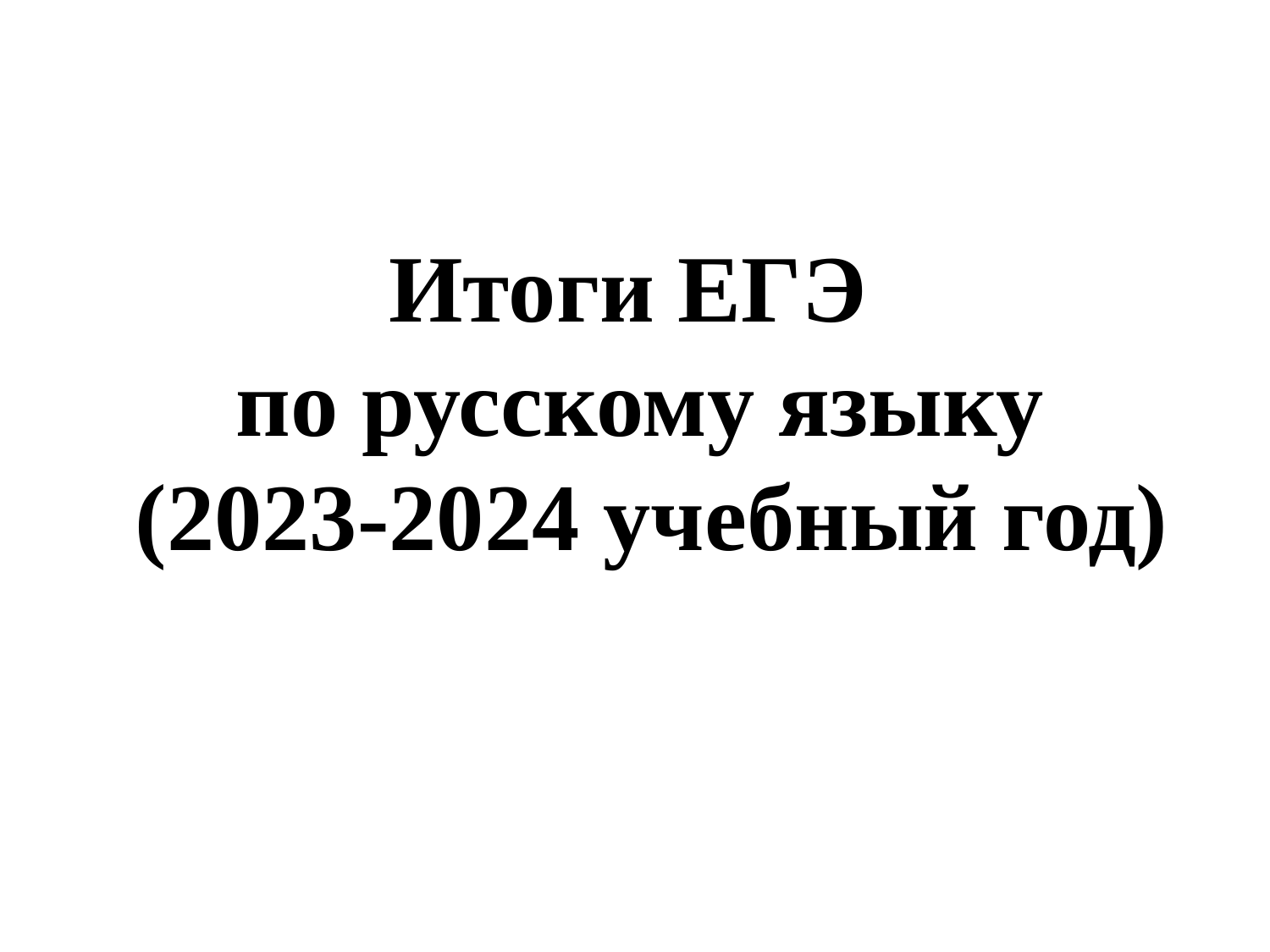

# Итоги ЕГЭ по русскому языку (2023-2024 учебный год)